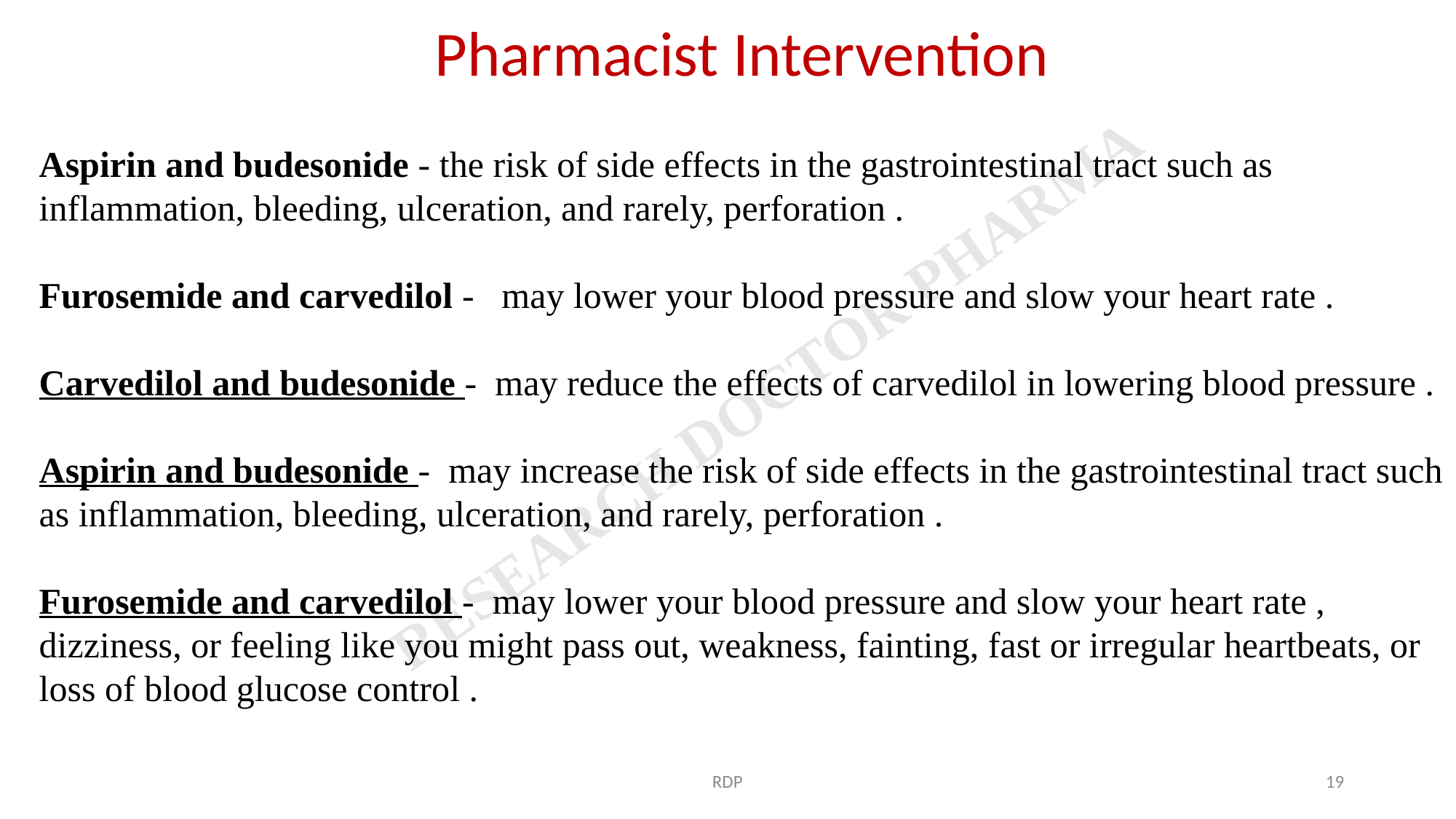

# Pharmacist Intervention
Aspirin and budesonide - the risk of side effects in the gastrointestinal tract such as inflammation, bleeding, ulceration, and rarely, perforation .

Furosemide and carvedilol -   may lower your blood pressure and slow your heart rate .

Carvedilol and budesonide -  may reduce the effects of carvedilol in lowering blood pressure .

Aspirin and budesonide -  may increase the risk of side effects in the gastrointestinal tract such as inflammation, bleeding, ulceration, and rarely, perforation .

Furosemide and carvedilol -  may lower your blood pressure and slow your heart rate , dizziness, or feeling like you might pass out, weakness, fainting, fast or irregular heartbeats, or loss of blood glucose control .
RDP
19